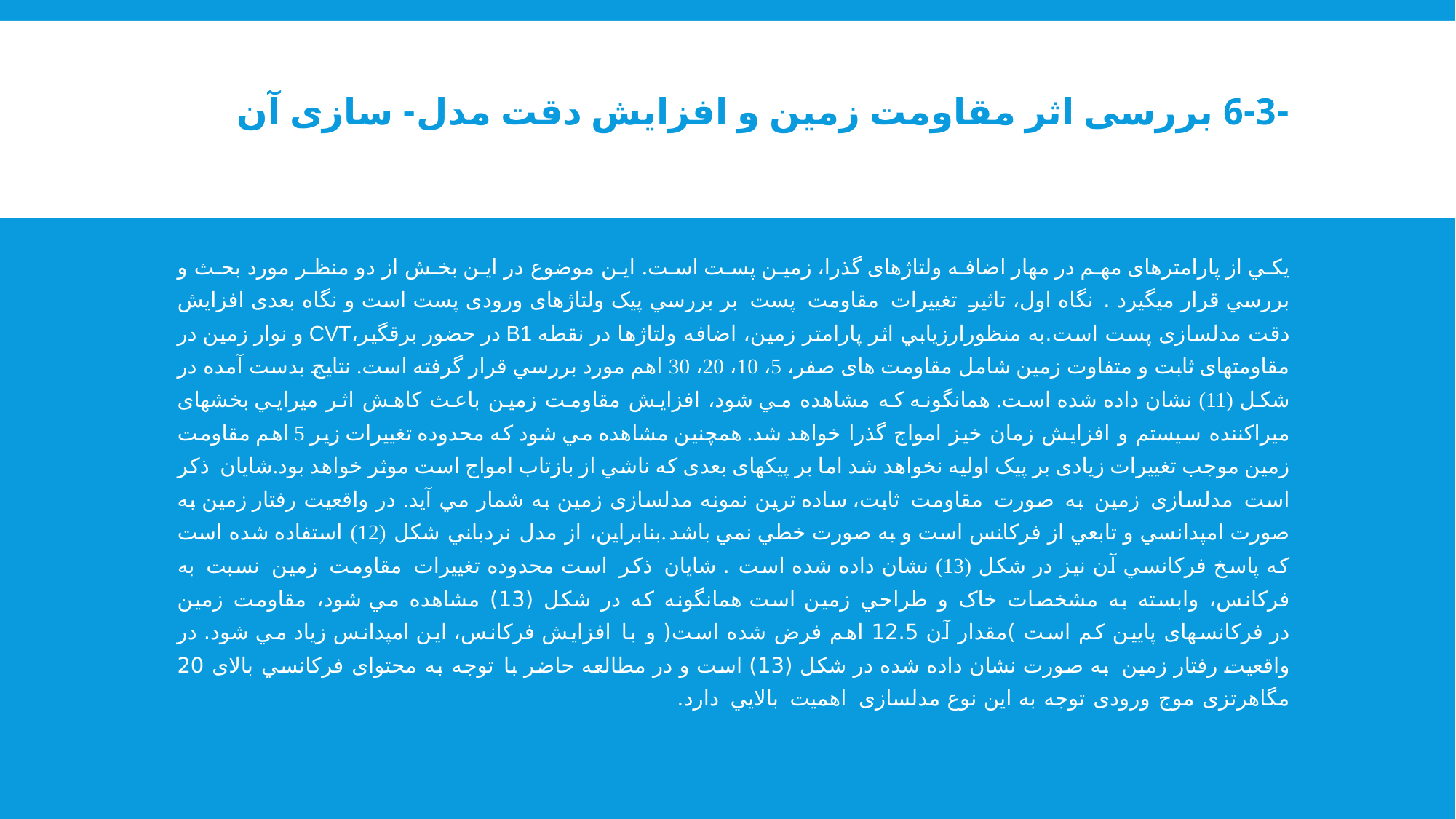

# -6-3 بررسی اثر مقاومت زمين و افزایش دقت مدل- سازی آن
يکي از پارامترهای مهم در مهار اضافه ولتاژهای گذرا، زمین پست است. اين موضوع در اين بخش از دو منظر مورد بحث و بررسي قرار ميگیرد . نگاه اول، تاثیر تغییرات مقاومت پست بر بررسي پیک ولتاژهای ورودی پست است و نگاه بعدی افزايش دقت مدلسازی پست است.به منظورارزيابي اثر پارامتر زمین، اضافه ولتاژها در نقطه B1 در حضور برقگیر،CVT و نوار زمین در مقاومتهای ثابت و متفاوت زمین شامل مقاومت های صفر، 5، 10، 20، 30 اهم مورد بررسي قرار گرفته است. نتايج بدست آمده در شکل (11) نشان داده شده است. همانگونه که مشاهده مي شود، افزايش مقاومت زمین باعث کاهش اثر میرايي بخشهای میراکننده سیستم و افزايش زمان خیز امواج گذرا خواهد شد. همچنین مشاهده مي شود که محدوده تغییرات زير 5 اهم مقاومت زمین موجب تغییرات زيادی بر پیک اولیه نخواهد شد اما بر پیکهای بعدی که ناشي از بازتاب امواج است موثر خواهد بود.شايان ذکر است مدلسازی زمین به صورت مقاومت ثابت، ساده ترين نمونه مدلسازی زمین به شمار مي آيد. در واقعیت رفتار زمین به صورت امپدانسي و تابعي از فرکانس است و به صورت خطي نمي باشد.بنابراين، از مدل نردباني شکل (12) استفاده شده است که پاسخ فرکانسي آن نیز در شکل (13) نشان داده شده است . شايان ذکر است محدوده تغییرات مقاومت زمین نسبت به فرکانس، وابسته به مشخصات خاک و طراحي زمین است همانگونه که در شکل (13) مشاهده مي شود، مقاومت زمین در فرکانسهای پايین کم است )مقدار آن 12.5 اهم فرض شده است( و با افزايش فرکانس، اين امپدانس زياد مي شود. در واقعیت رفتار زمین به صورت نشان داده شده در شکل (13) است و در مطالعه حاضر با توجه به محتوای فرکانسي بالای 20 مگاهرتزی موج ورودی توجه به اين نوع مدلسازی اهمیت بالايي دارد.